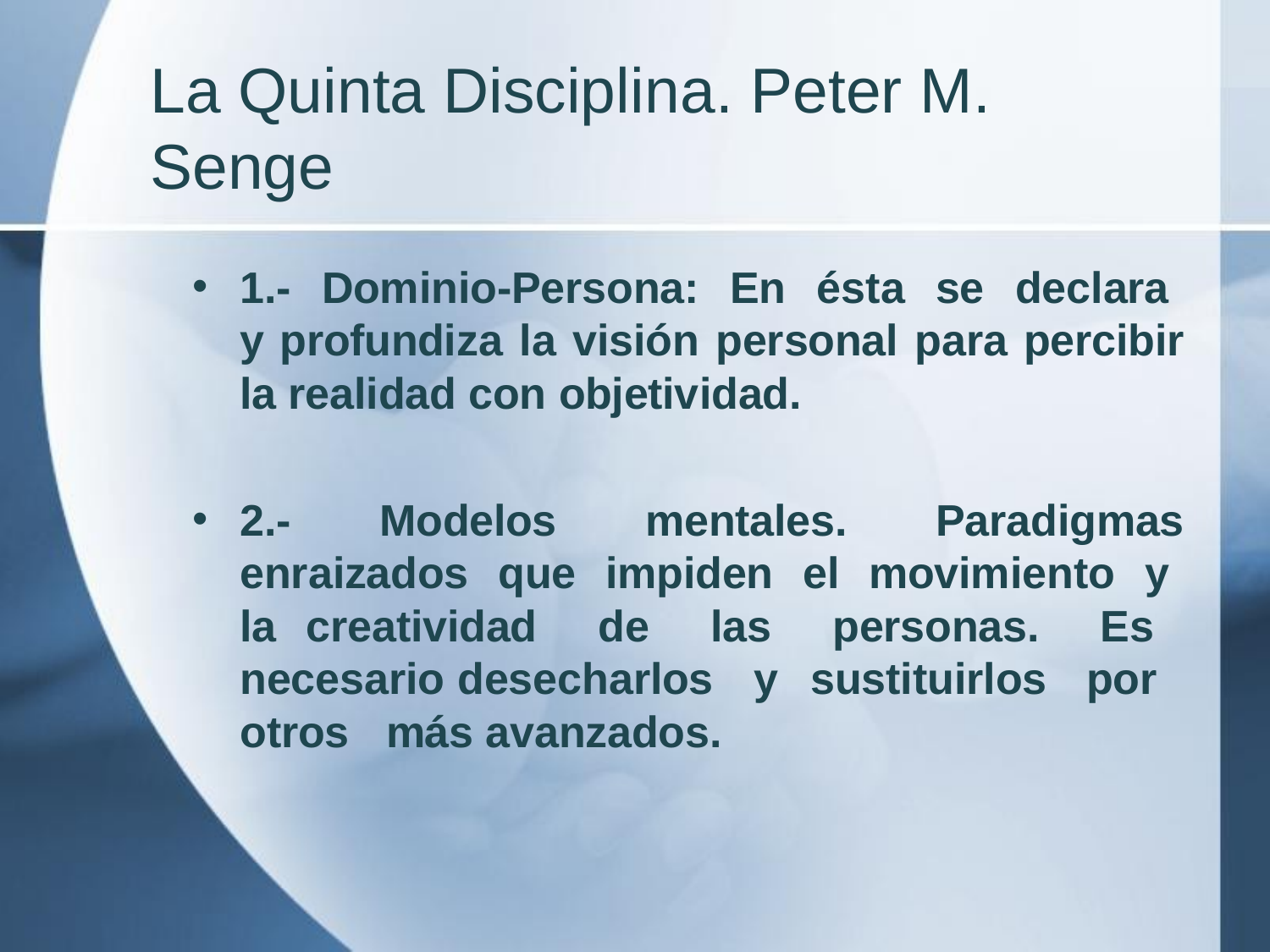

# La Quinta Disciplina. Peter M.
Senge
1.-  Dominio-Persona:  En  ésta  se  declara  y profundiza la visión personal para percibir la realidad con objetividad.

2.-       Modelos       mentales.       Paradigmas enraizados  que  impiden  el  movimiento  y  la creatividad  de  las  personas.  Es  necesario desecharlos   y  sustituirlos   por   otros   más avanzados.